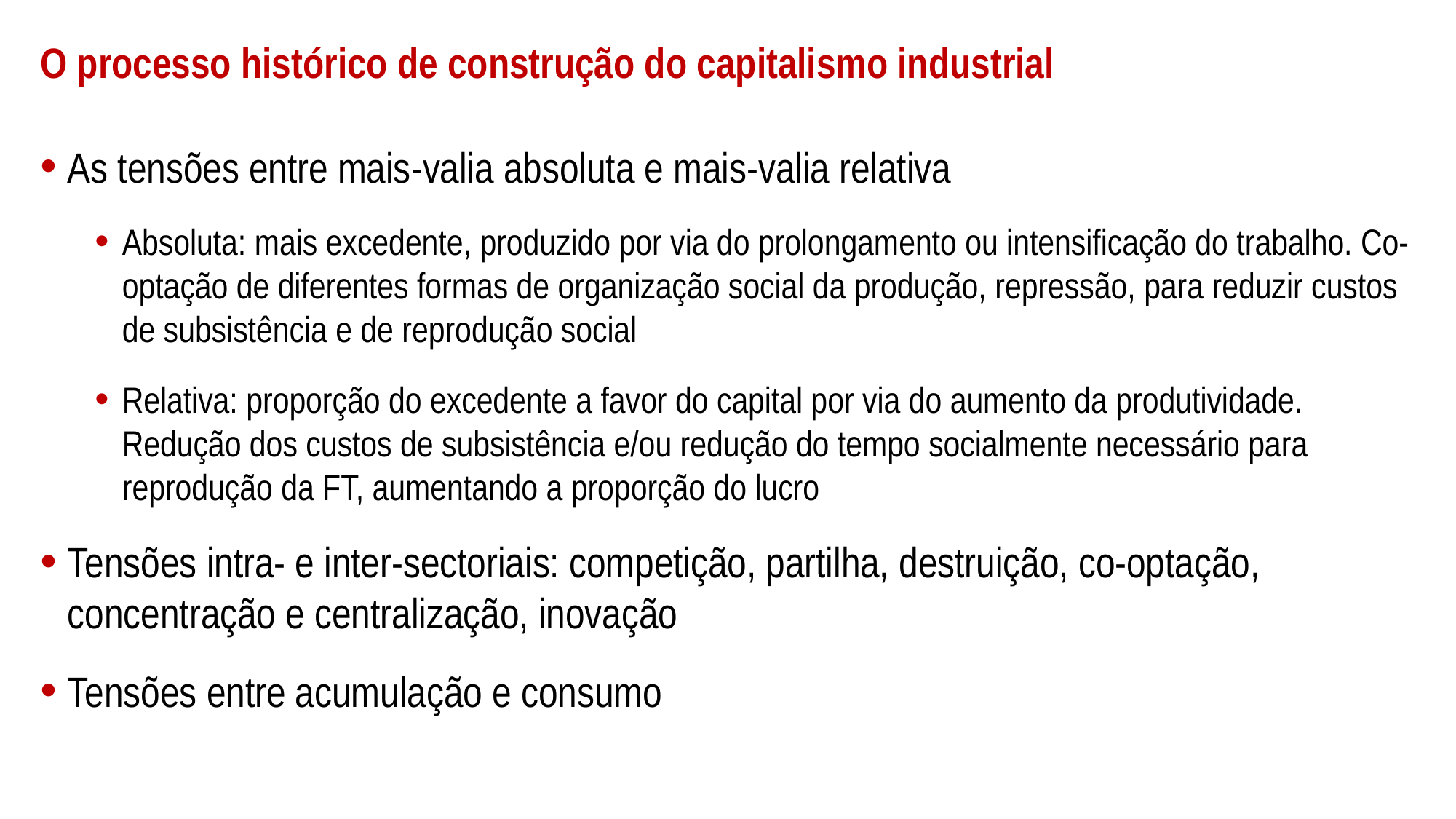

# O processo histórico de construção do capitalismo industrial
As tensões entre mais-valia absoluta e mais-valia relativa
Absoluta: mais excedente, produzido por via do prolongamento ou intensificação do trabalho. Co-optação de diferentes formas de organização social da produção, repressão, para reduzir custos de subsistência e de reprodução social
Relativa: proporção do excedente a favor do capital por via do aumento da produtividade. Redução dos custos de subsistência e/ou redução do tempo socialmente necessário para reprodução da FT, aumentando a proporção do lucro
Tensões intra- e inter-sectoriais: competição, partilha, destruição, co-optação, concentração e centralização, inovação
Tensões entre acumulação e consumo